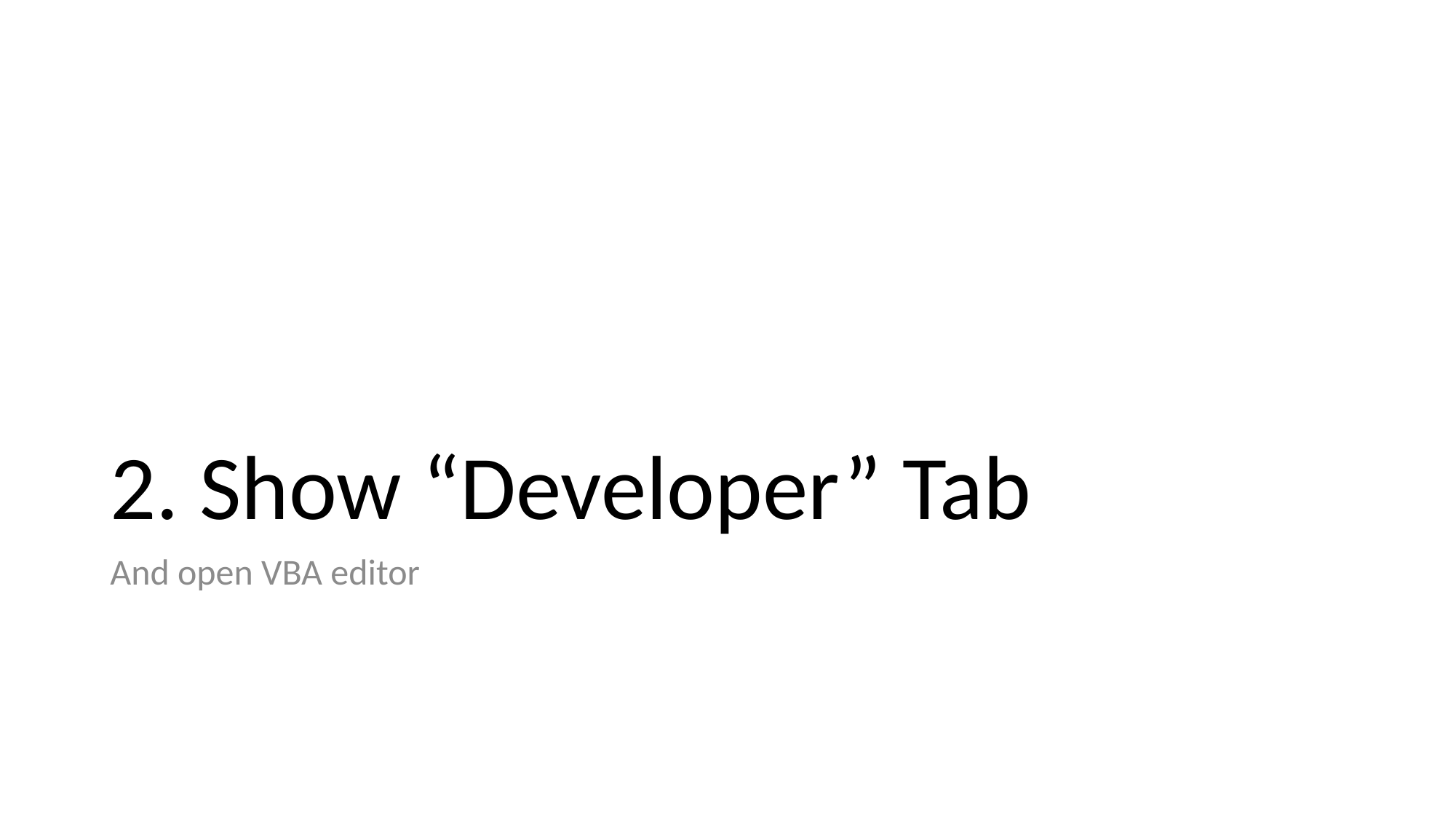

# 2. Show “Developer” Tab
And open VBA editor